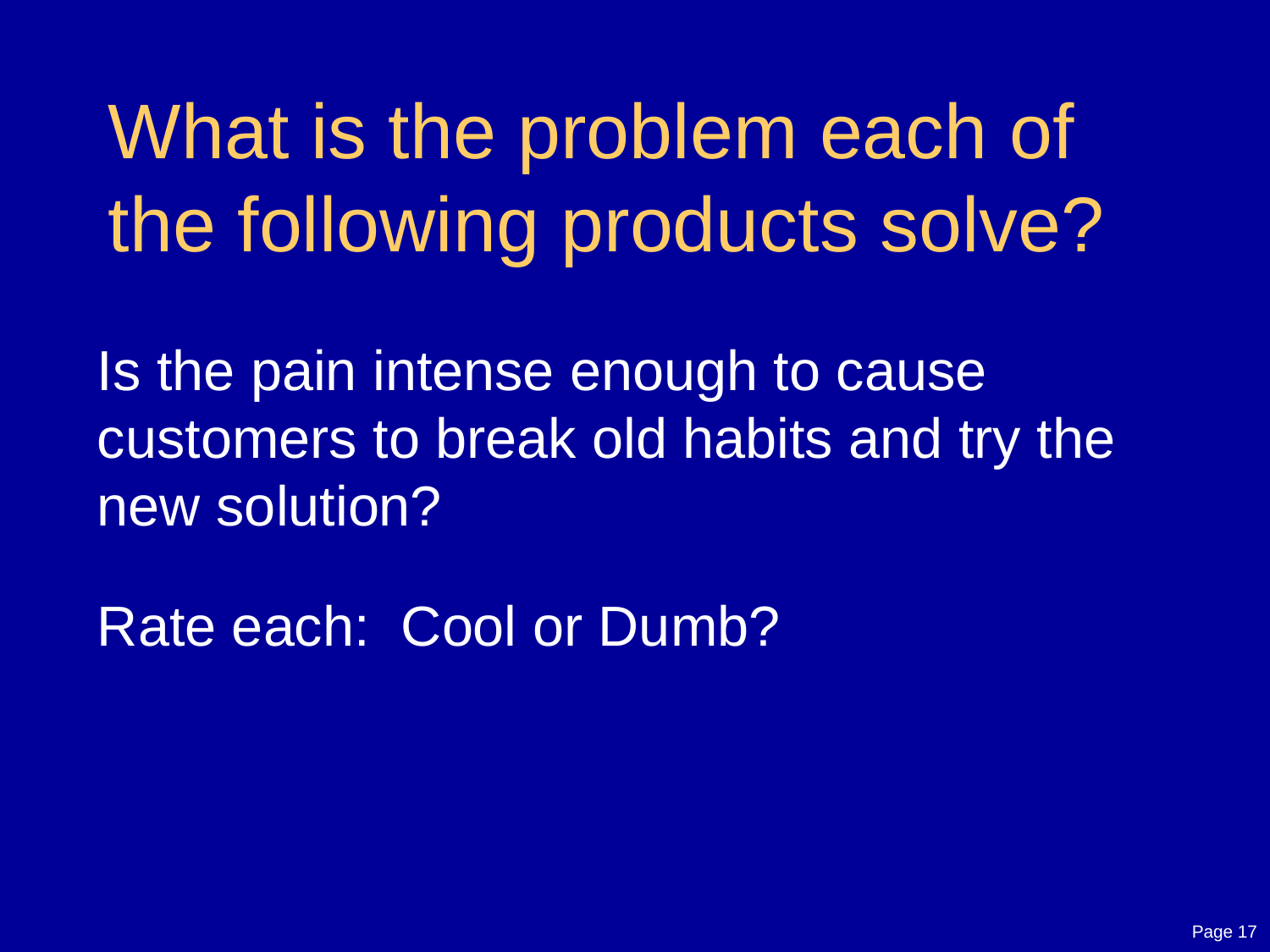

# What is the problem each of the following products solve?
Is the pain intense enough to cause customers to break old habits and try the new solution?

Rate each:  Cool or Dumb?

Page 17